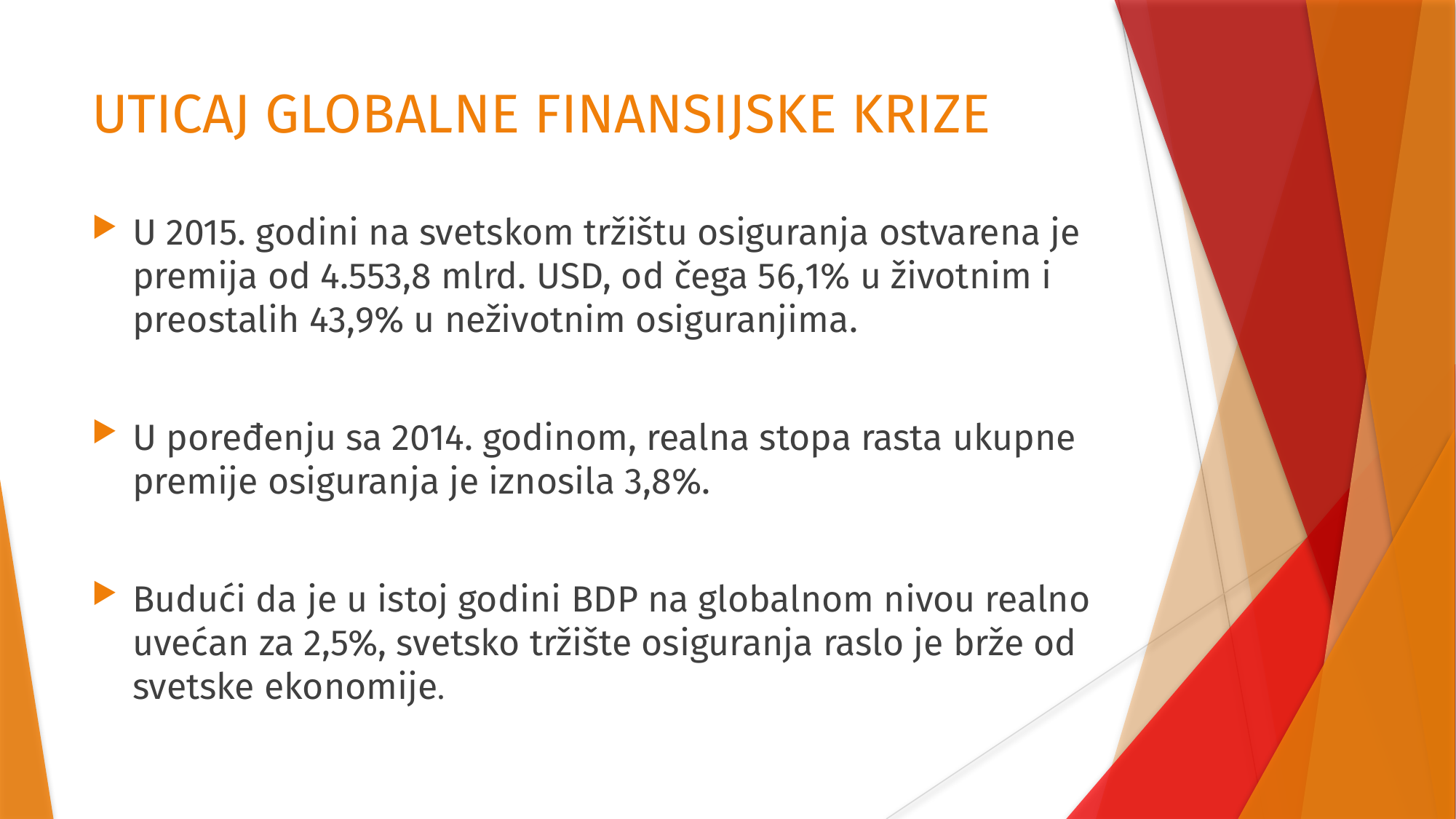

# UTICAJ GLOBALNE FINANSIJSKE KRIZE
U 2015. godini na svetskom tržištu osiguranja ostvarena je premija od 4.553,8 mlrd. USD, od čega 56,1% u životnim i preostalih 43,9% u neživotnim osiguranjima.

U poređenju sa 2014. godinom, realna stopa rasta ukupne premije osiguranja je iznosila 3,8%.

Budući da je u istoj godini BDP na globalnom nivou realno uvećan za 2,5%, svetsko tržište osiguranja raslo je brže od svetske ekonomije.